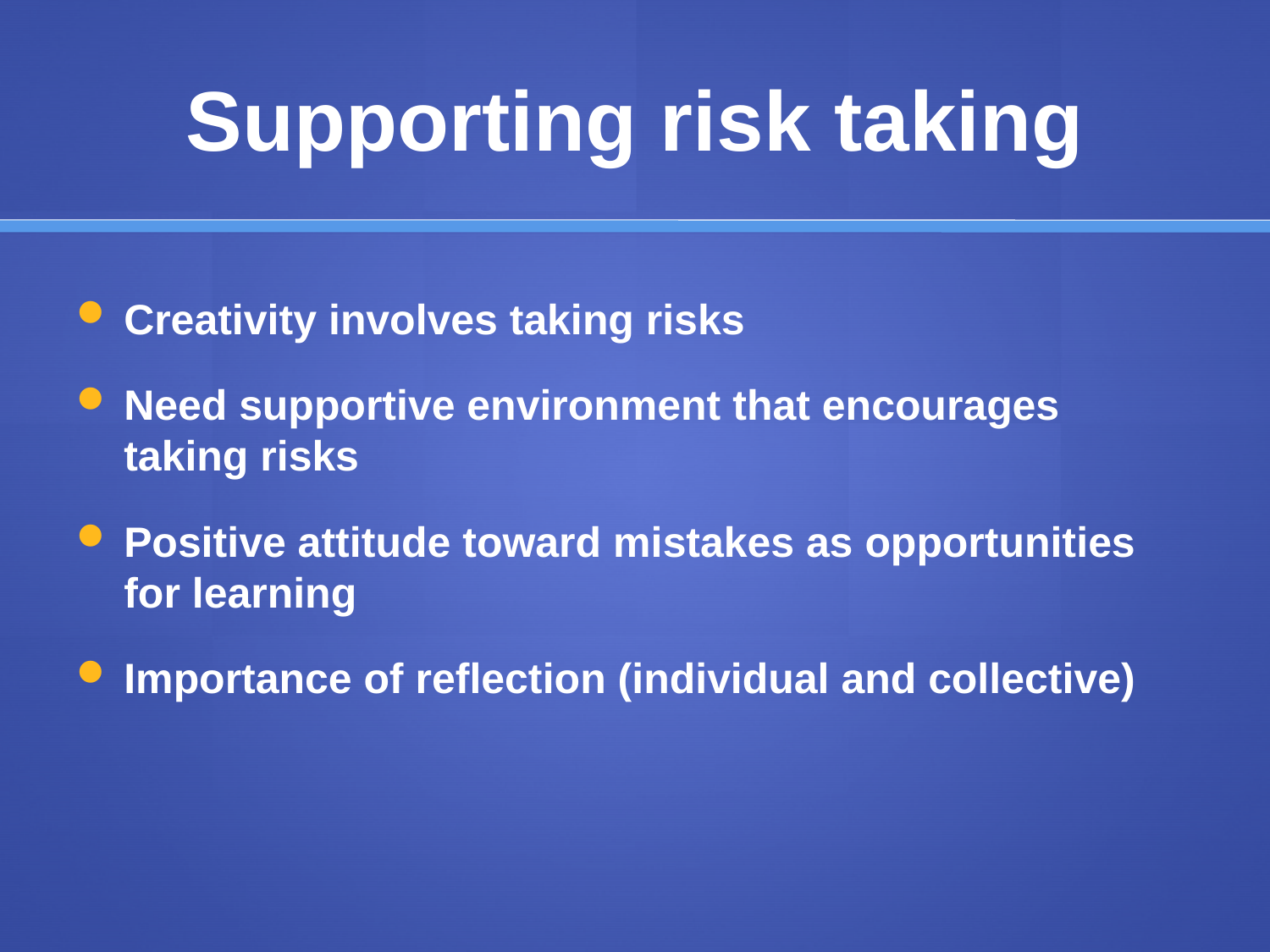

# Supporting risk taking
Creativity involves taking risks
Need supportive environment that encourages taking risks
Positive attitude toward mistakes as opportunities for learning
Importance of reflection (individual and collective)